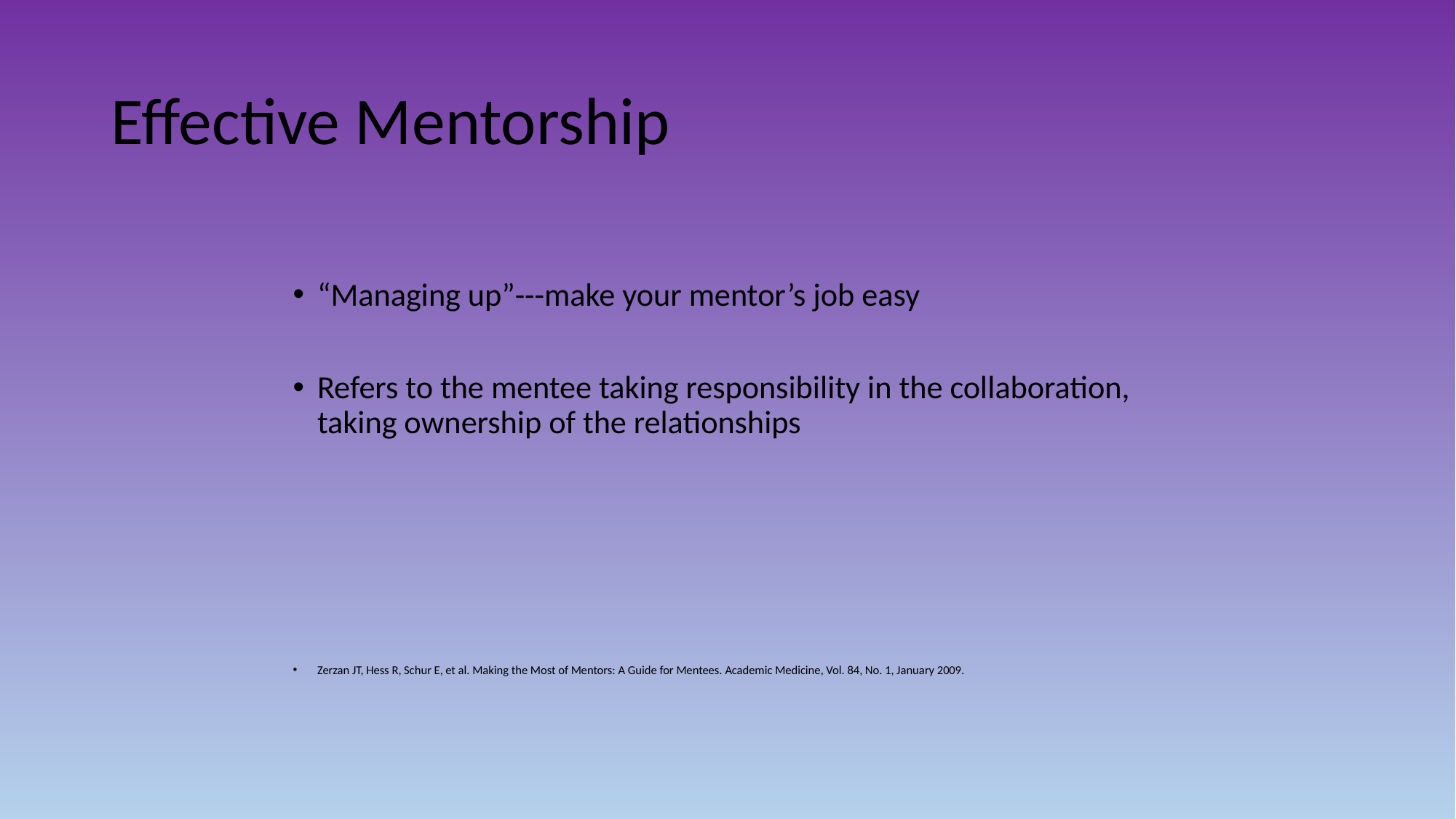

# Effective Mentorship
“Managing up”---make your mentor’s job easy

Refers to the mentee taking responsibility in the collaboration, taking ownership of the relationships

Zerzan JT, Hess R, Schur E, et al. Making the Most of Mentors: A Guide for Mentees. Academic Medicine, Vol. 84, No. 1, January 2009.